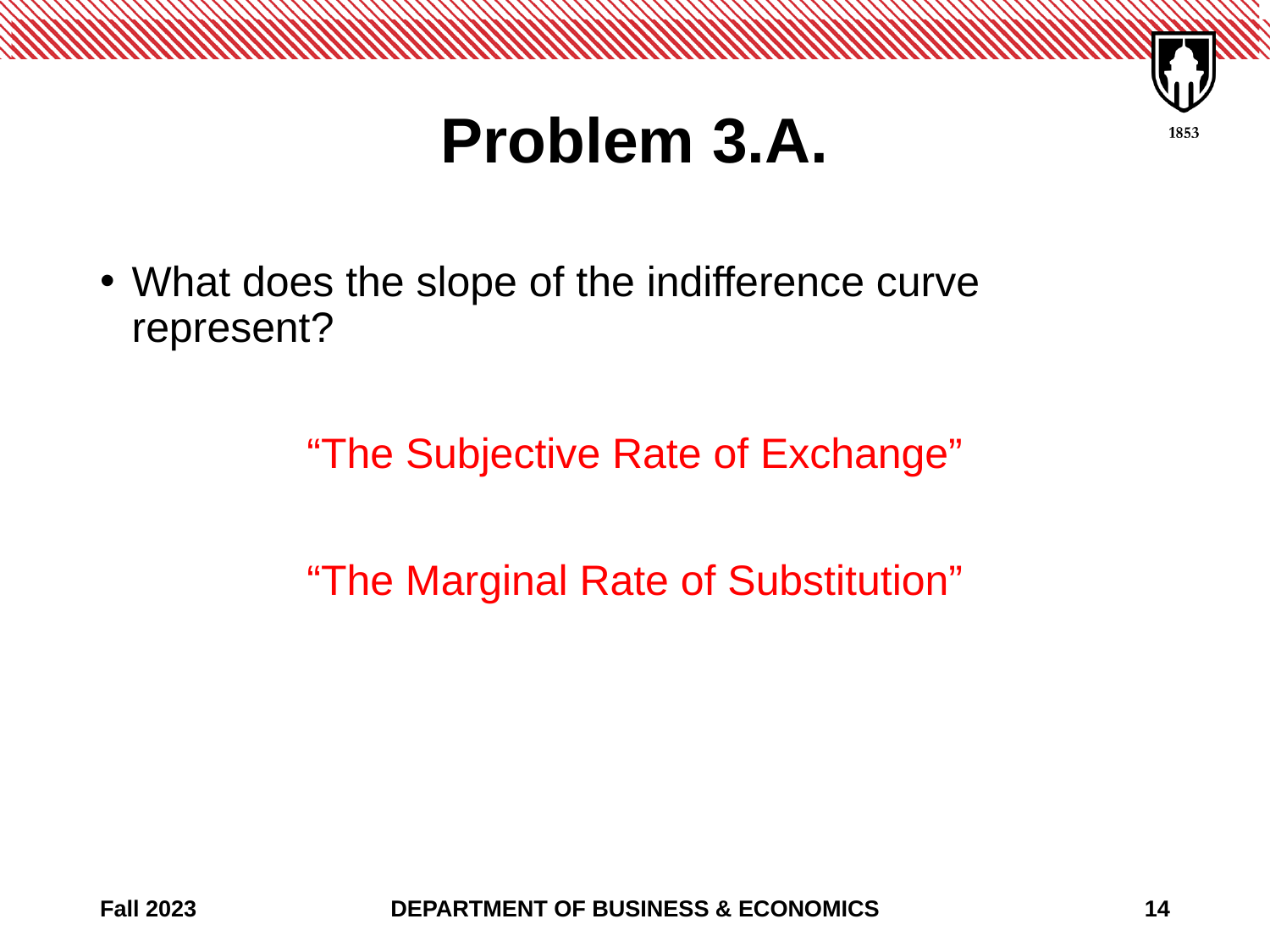

# Problem 3.A.
What does the slope of the indifference curve represent?

“The Subjective Rate of Exchange”

“The Marginal Rate of Substitution”
Fall 2023
DEPARTMENT OF BUSINESS & ECONOMICS
14